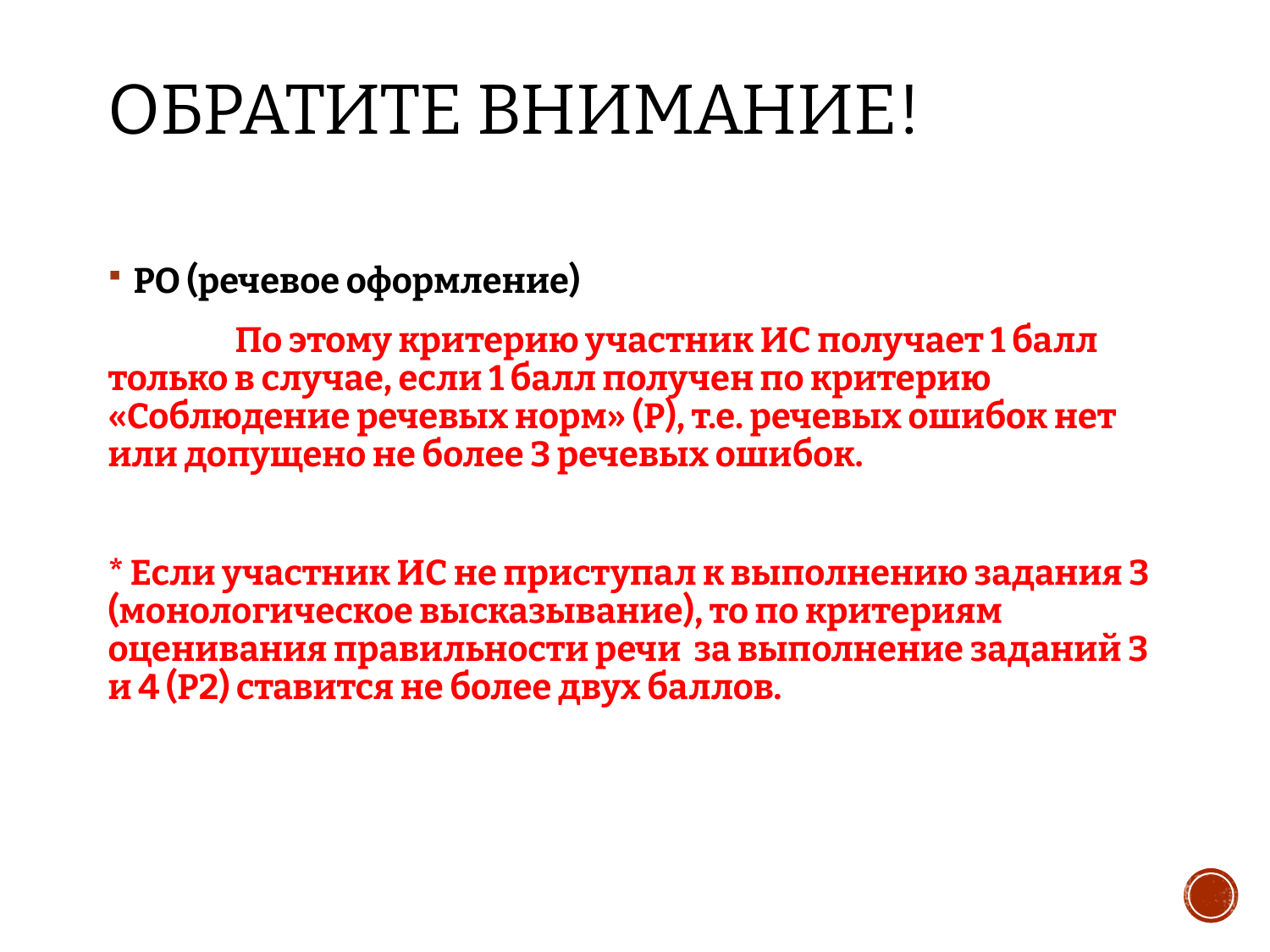

# Обратите внимание!
РО (речевое оформление)
	По этому критерию участник ИС получает 1 балл только в случае, если 1 балл получен по критерию «Соблюдение речевых норм» (Р), т.е. речевых ошибок нет или допущено не более 3 речевых ошибок.

* Если участник ИС не приступал к выполнению задания 3 (монологическое высказывание), то по критериям оценивания правильности речи  за выполнение заданий 3 и 4 (Р2) ставится не более двух баллов.